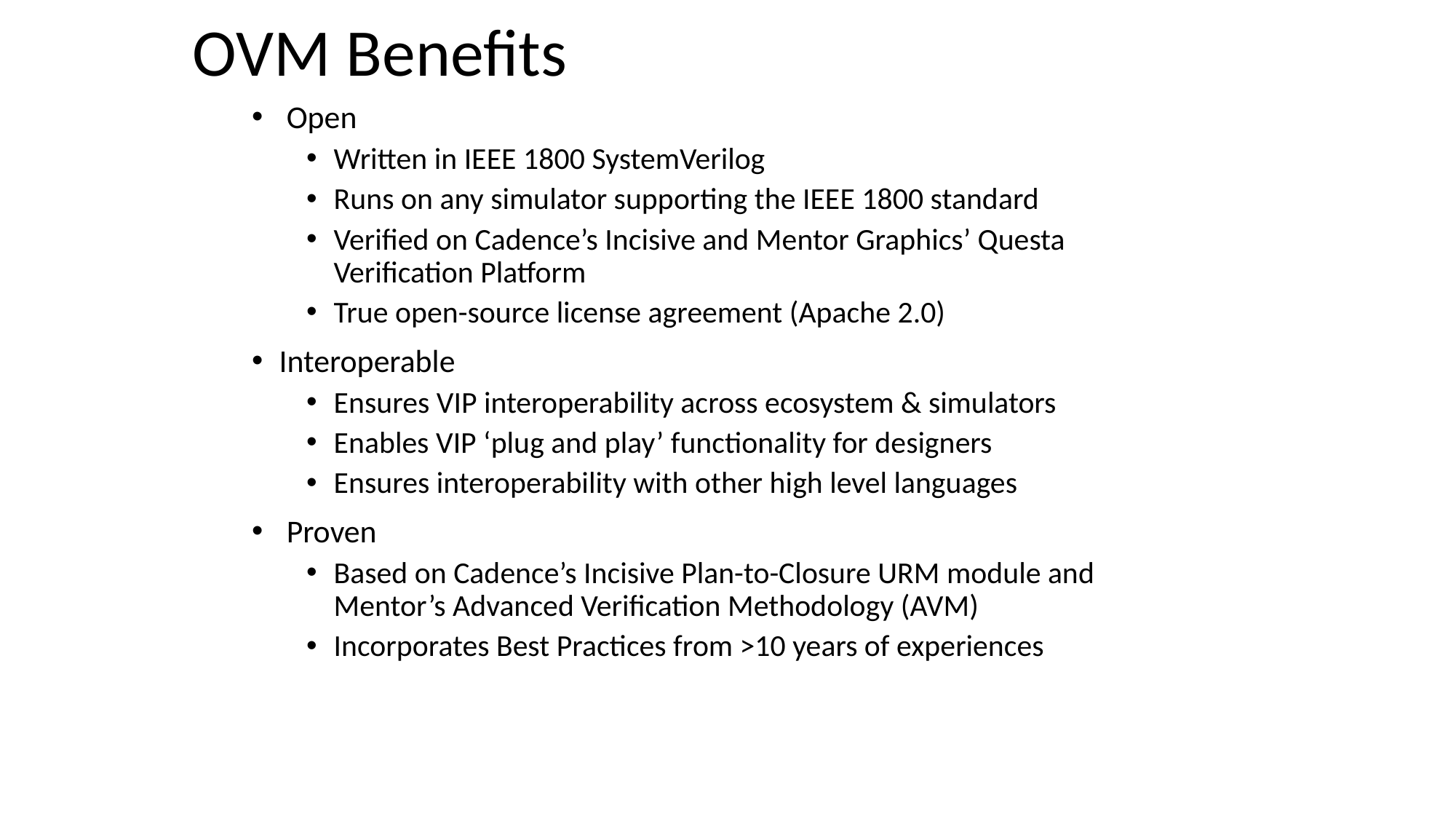

# OVM Benefits
 Open
Written in IEEE 1800 SystemVerilog
Runs on any simulator supporting the IEEE 1800 standard
Verified on Cadence’s Incisive and Mentor Graphics’ Questa Verification Platform
True open-source license agreement (Apache 2.0)
Interoperable
Ensures VIP interoperability across ecosystem & simulators
Enables VIP ‘plug and play’ functionality for designers
Ensures interoperability with other high level languages
 Proven
Based on Cadence’s Incisive Plan-to-Closure URM module and Mentor’s Advanced Verification Methodology (AVM)
Incorporates Best Practices from >10 years of experiences